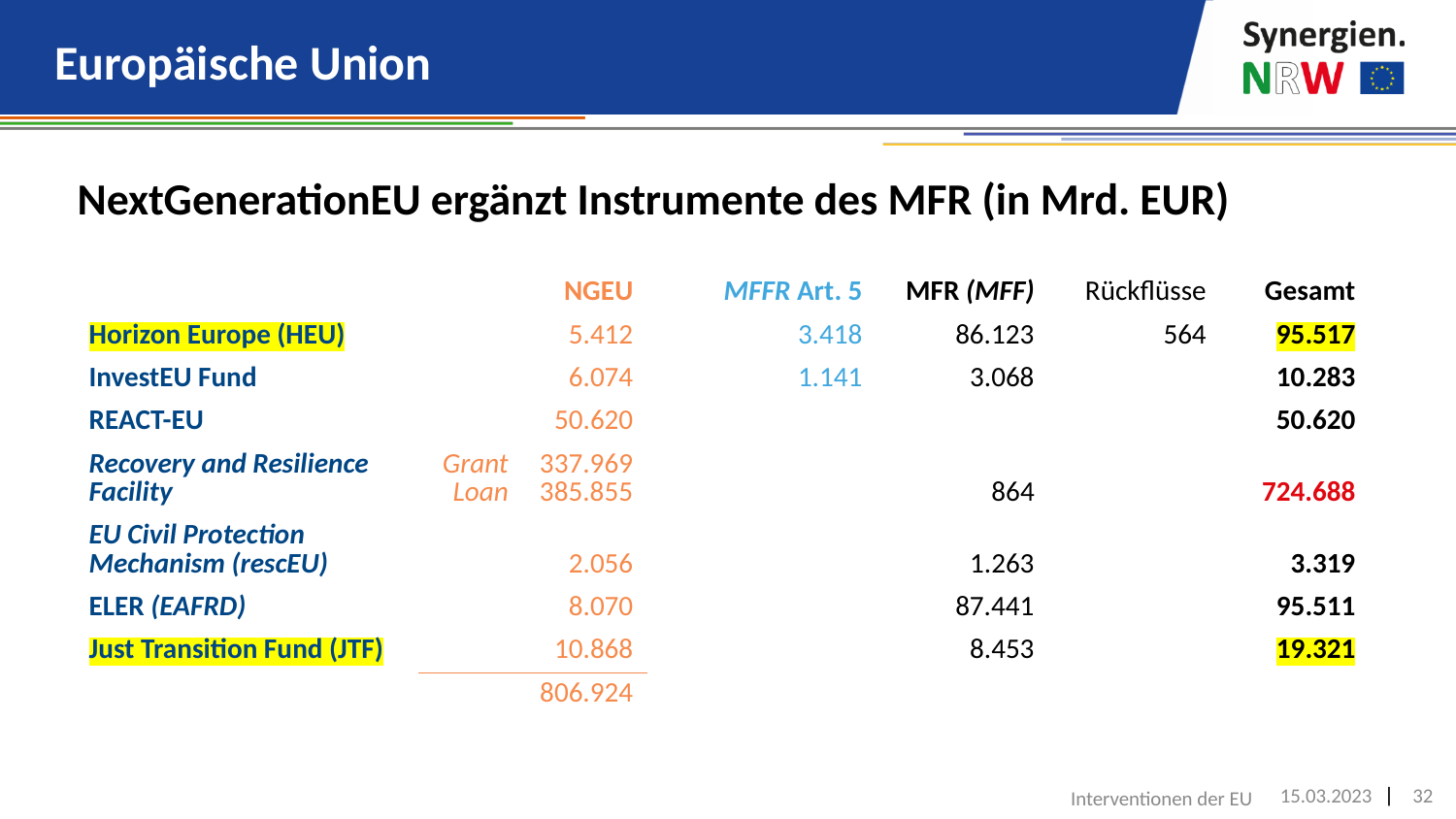

# Europäische Union
NextGenerationEU ergänzt Instrumente des MFR (in Mrd. EUR)
|  | NGEU | MFFR Art. 5 | MFR (MFF) | Rückflüsse | Gesamt |
| --- | --- | --- | --- | --- | --- |
| Horizon Europe (HEU) | 5.412 | 3.418 | 86.123 | 564 | 95.517 |
| InvestEU Fund | 6.074 | 1.141 | 3.068 |  | 10.283 |
| REACT-EU | 50.620 |  |  |  | 50.620 |
| Recovery and Resilience Facility | Grant 337.969 Loan 385.855 |  | 864 |  | 724.688 |
| EU Civil Protection Mechanism (rescEU) | 2.056 |  | 1.263 |  | 3.319 |
| ELER (EAFRD) | 8.070 |  | 87.441 |  | 95.511 |
| Just Transition Fund (JTF) | 10.868 |  | 8.453 |  | 19.321 |
|  | 806.924 |  |  |  |  |
Interventionen der EU
15.03.2023
32